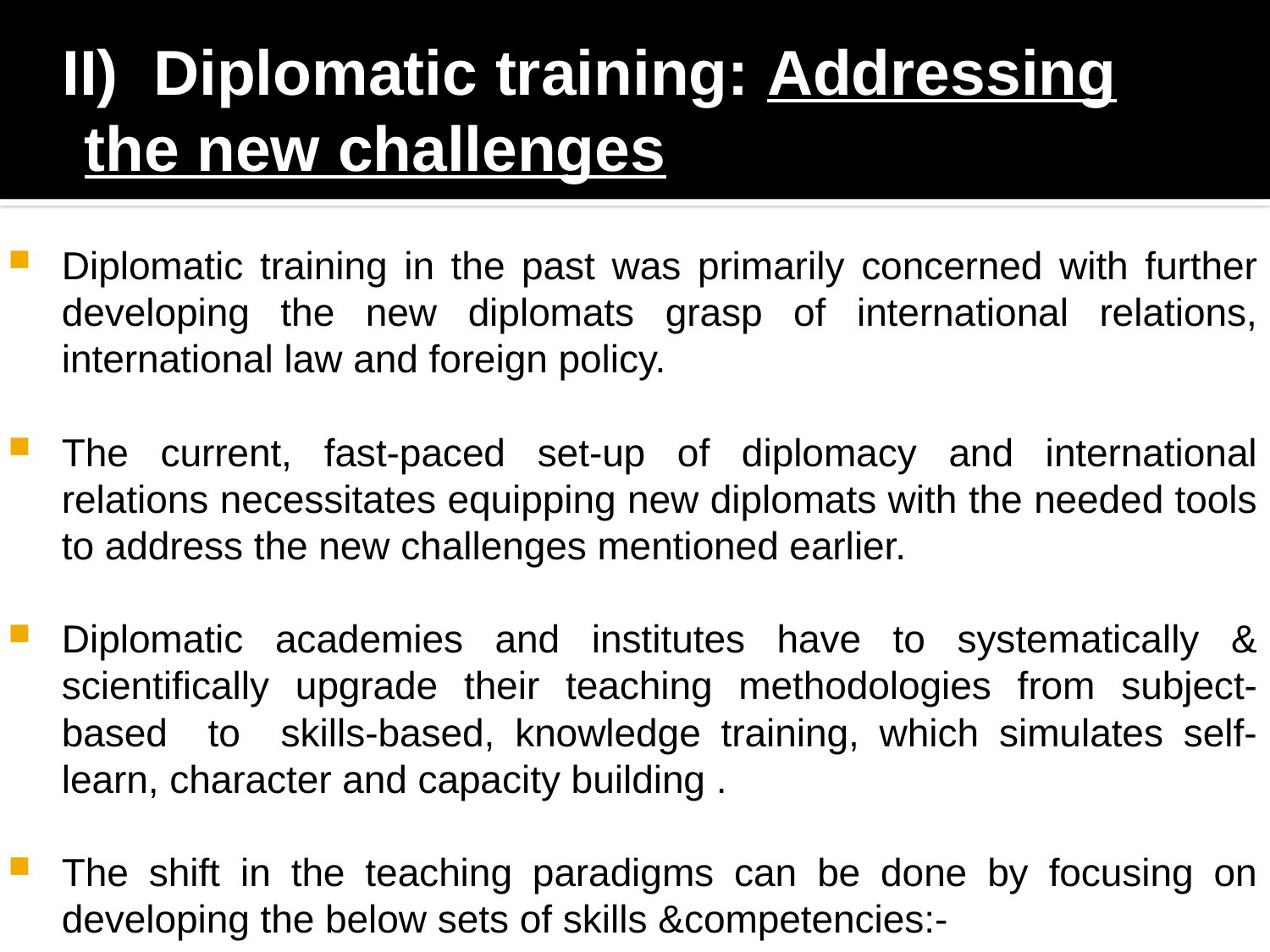

# II)  Diplomatic training: Addressing the new challenges
Diplomatic training in the past was primarily concerned with further developing the new diplomats grasp of international relations, international law and foreign policy.

The current, fast-paced set-up of diplomacy and international relations necessitates equipping new diplomats with the needed tools to address the new challenges mentioned earlier.

Diplomatic academies and institutes have to systematically & scientifically upgrade their teaching methodologies from subject-based  to  skills-based, knowledge training, which simulates self-learn, character and capacity building .

The shift in the teaching paradigms can be done by focusing on developing the below sets of skills &competencies:-